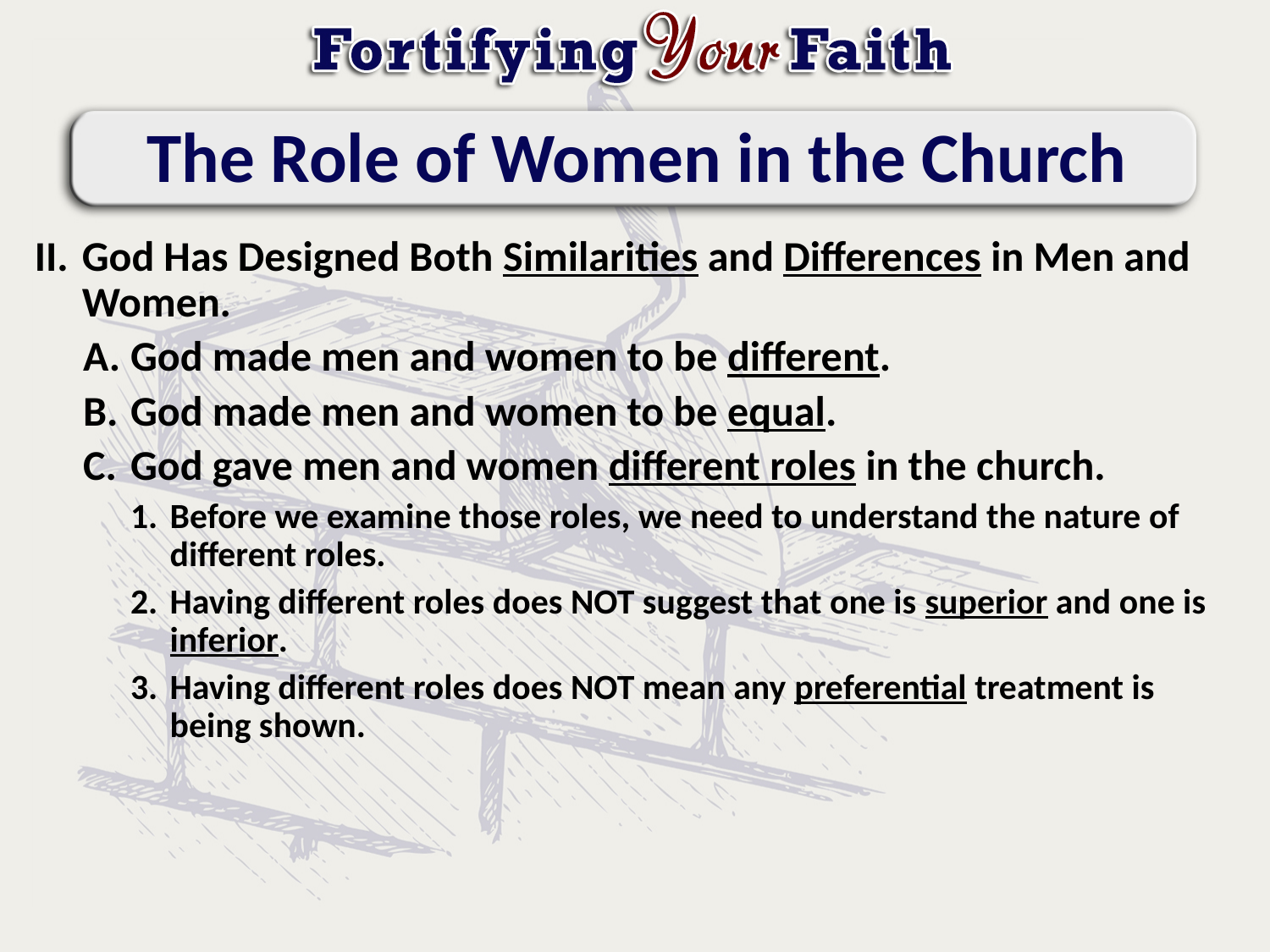

# The Role of Women in the Church
God Has Designed Both Similarities and Differences in Men and Women.
God made men and women to be different.
God made men and women to be equal.
God gave men and women different roles in the church.
Before we examine those roles, we need to understand the nature of different roles.
Having different roles does NOT suggest that one is superior and one is inferior.
Having different roles does NOT mean any preferential treatment is being shown.